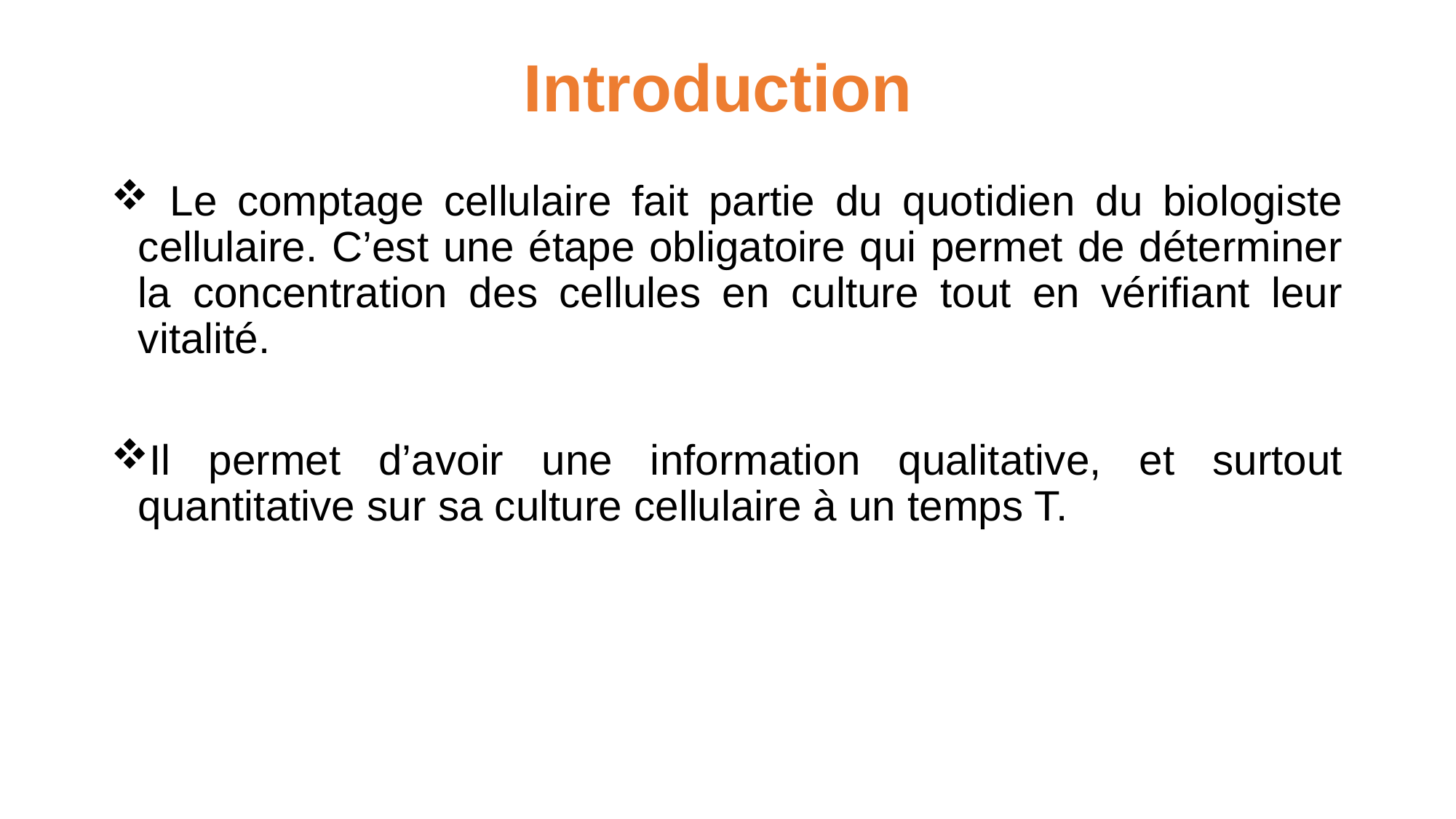

# Introduction
 Le comptage cellulaire fait partie du quotidien du biologiste cellulaire. C’est une étape obligatoire qui permet de déterminer la concentration des cellules en culture tout en vérifiant leur vitalité.

Il permet d’avoir une information qualitative, et surtout quantitative sur sa culture cellulaire à un temps T.